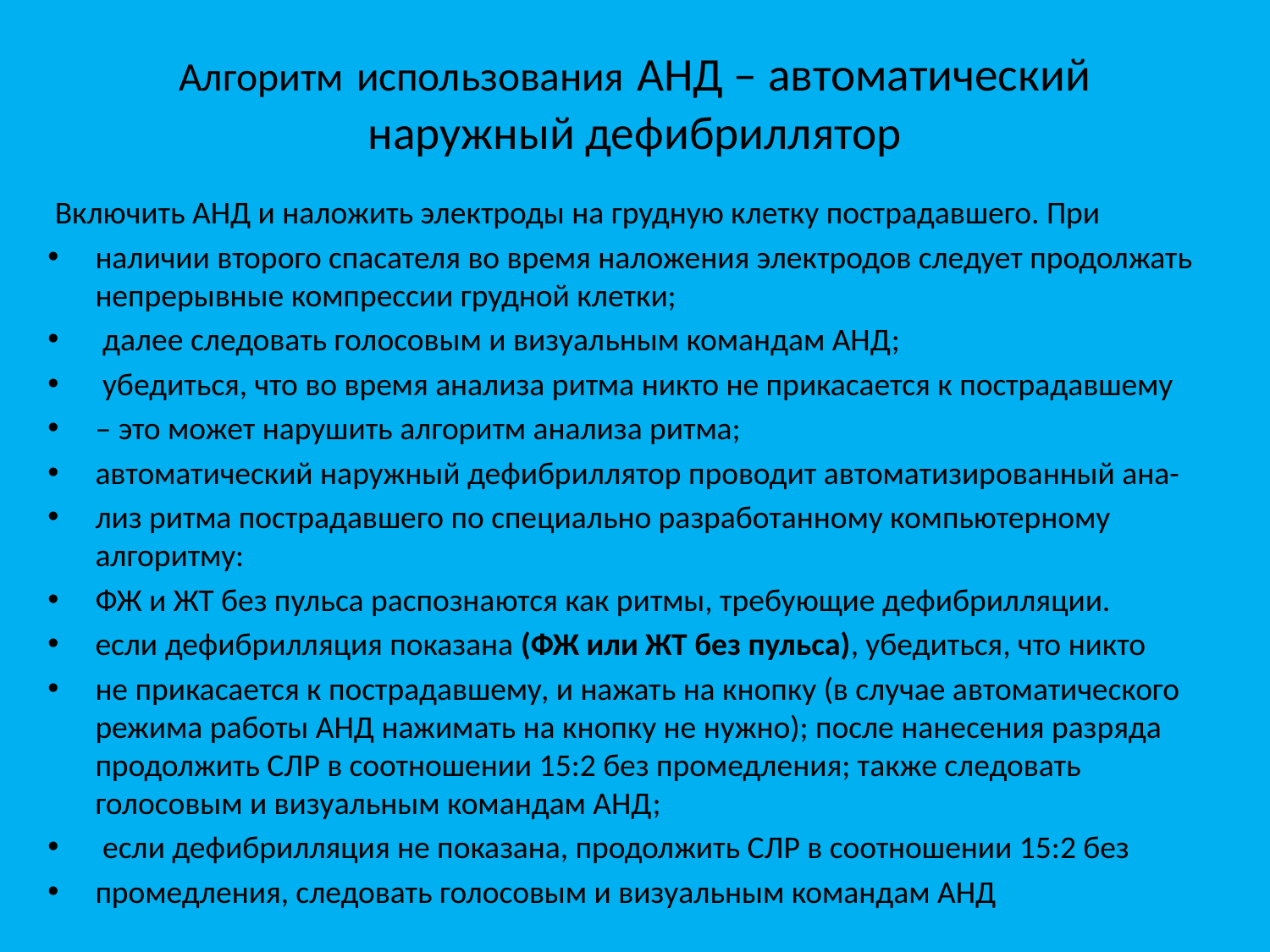

# Алгоритм использования АНД – автоматический наружный дефибриллятор
 Включить АНД и наложить электроды на грудную клетку пострадавшего. При
наличии второго спасателя во время наложения электродов следует продолжать непрерывные компрессии грудной клетки;
 далее следовать голосовым и визуальным командам АНД;
 убедиться, что во время анализа ритма никто не прикасается к пострадавшему
– это может нарушить алгоритм анализа ритма;
автоматический наружный дефибриллятор проводит автоматизированный ана-
лиз ритма пострадавшего по специально разработанному компьютерному алгоритму:
ФЖ и ЖТ без пульса распознаются как ритмы, требующие дефибрилляции.
если дефибрилляция показана (ФЖ или ЖТ без пульса), убедиться, что никто
не прикасается к пострадавшему, и нажать на кнопку (в случае автоматического режима работы АНД нажимать на кнопку не нужно); после нанесения разряда продолжить СЛР в соотношении 15:2 без промедления; также следовать голосовым и визуальным командам АНД;
 если дефибрилляция не показана, продолжить СЛР в соотношении 15:2 без
промедления, следовать голосовым и визуальным командам АНД